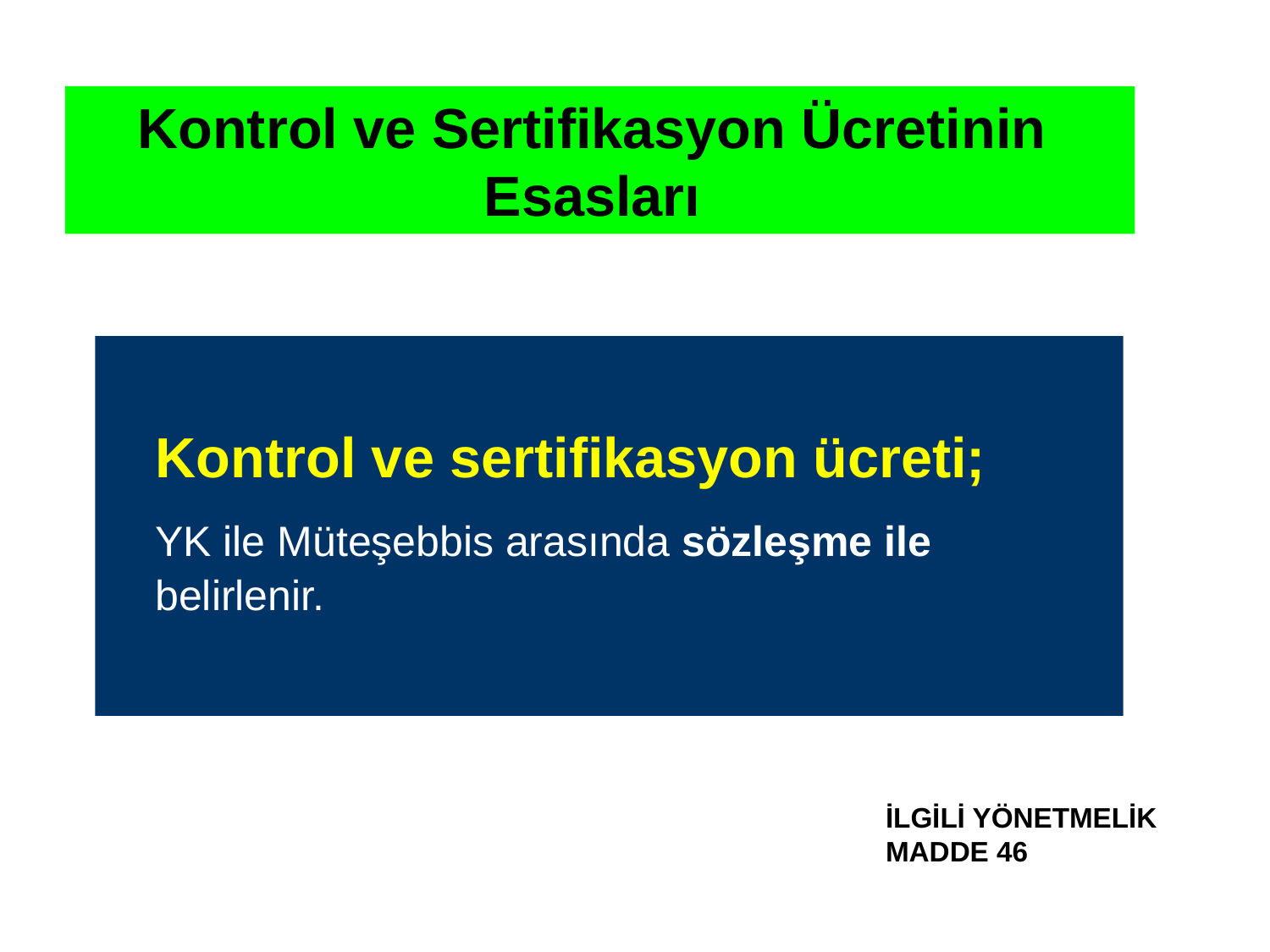

Kontrol ve Sertifikasyon Ücretinin
Esasları

	Kontrol ve sertifikasyon ücreti;
	YK ile Müteşebbis arasında sözleşme ile  belirlenir.

İLGİLİ YÖNETMELİK MADDE 46